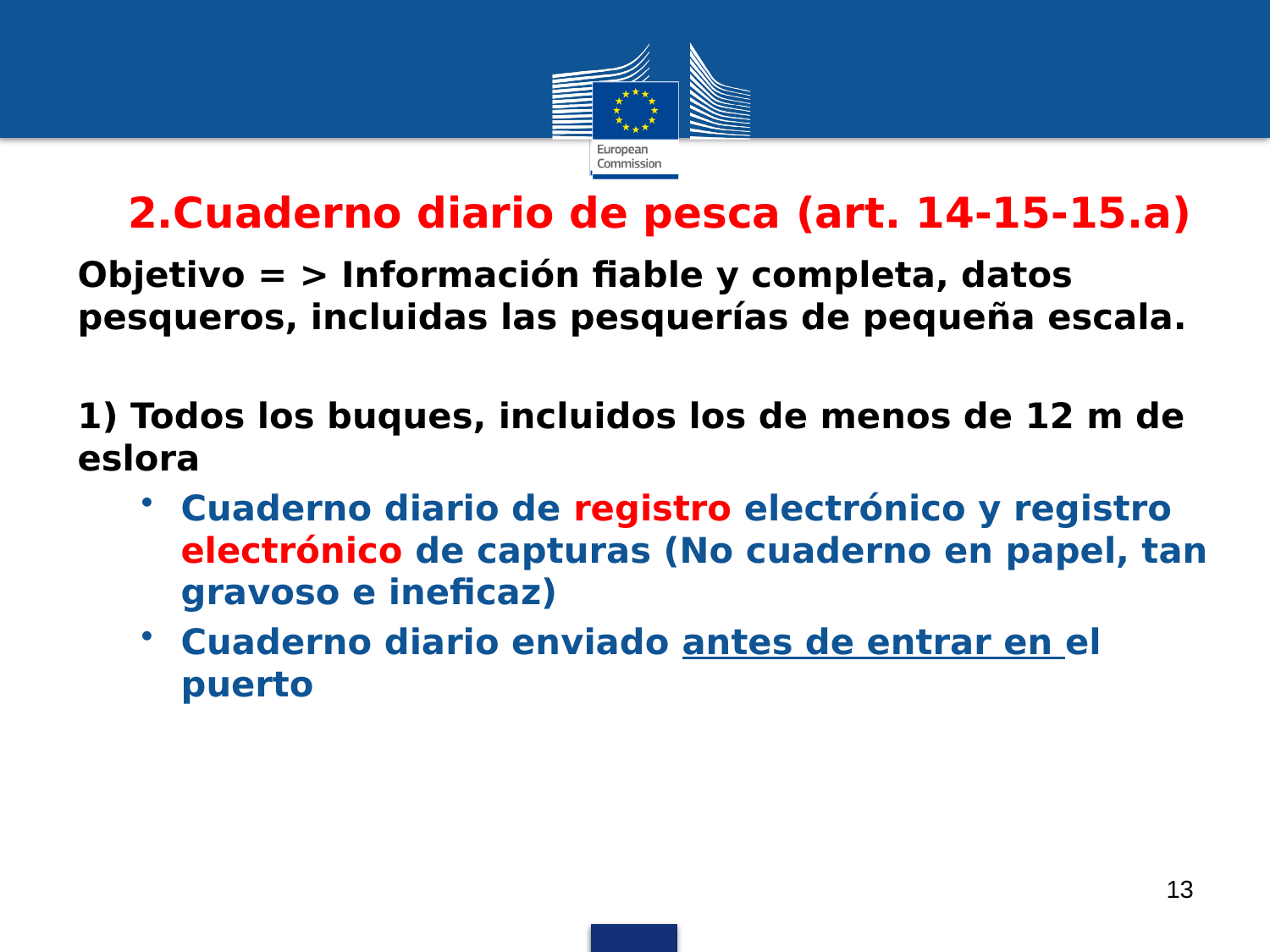

# 2.Cuaderno diario de pesca (art. 14-15-15.a)
Objetivo = > Información fiable y completa, datos pesqueros, incluidas las pesquerías de pequeña escala.

1) Todos los buques, incluidos los de menos de 12 m de eslora
Cuaderno diario de registro electrónico y registro electrónico de capturas (No cuaderno en papel, tan gravoso e ineficaz)
Cuaderno diario enviado antes de entrar en el puerto

13